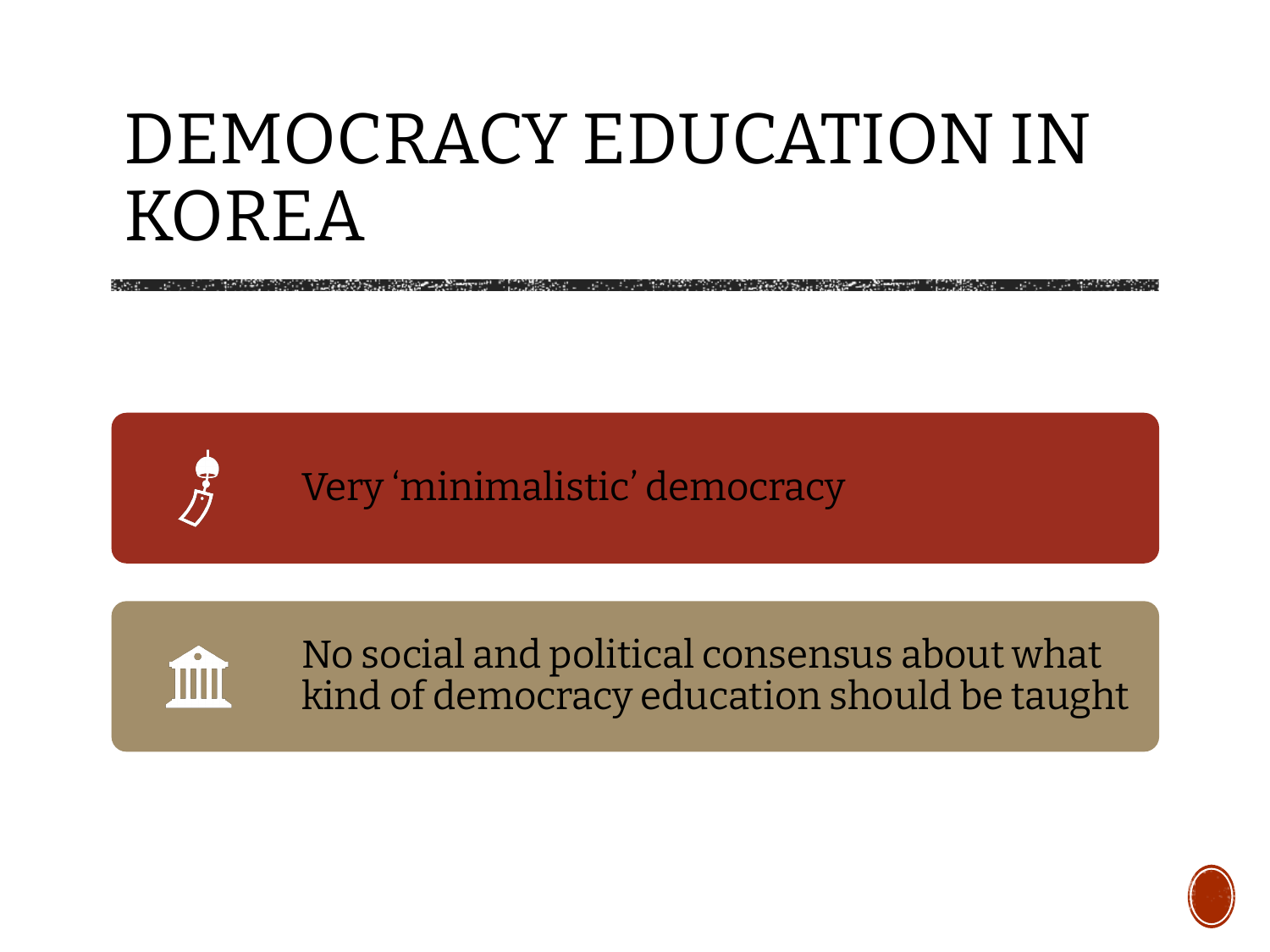

# Democracy education in korea

Very ‘minimalistic’ democracy
No social and political consensus about what kind of democracy education should be taught